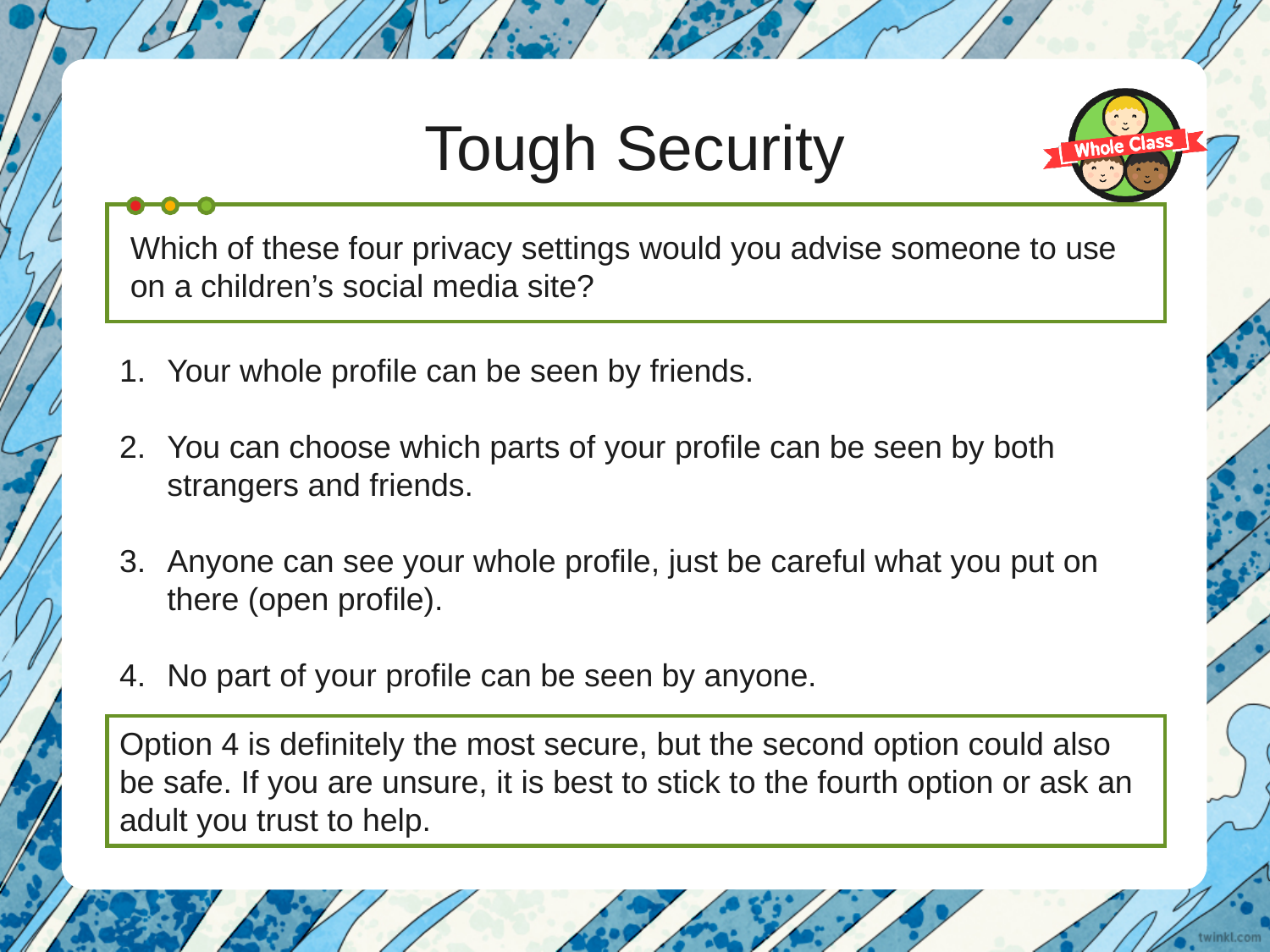

Tough Security

Which of these four privacy settings would you advise someone to use on a children’s social media site?
Your whole profile can be seen by friends.

You can choose which parts of your profile can be seen by both strangers and friends.

Anyone can see your whole profile, just be careful what you put on there (open profile).

No part of your profile can be seen by anyone.
Option 4 is definitely the most secure, but the second option could also be safe. If you are unsure, it is best to stick to the fourth option or ask an adult you trust to help.